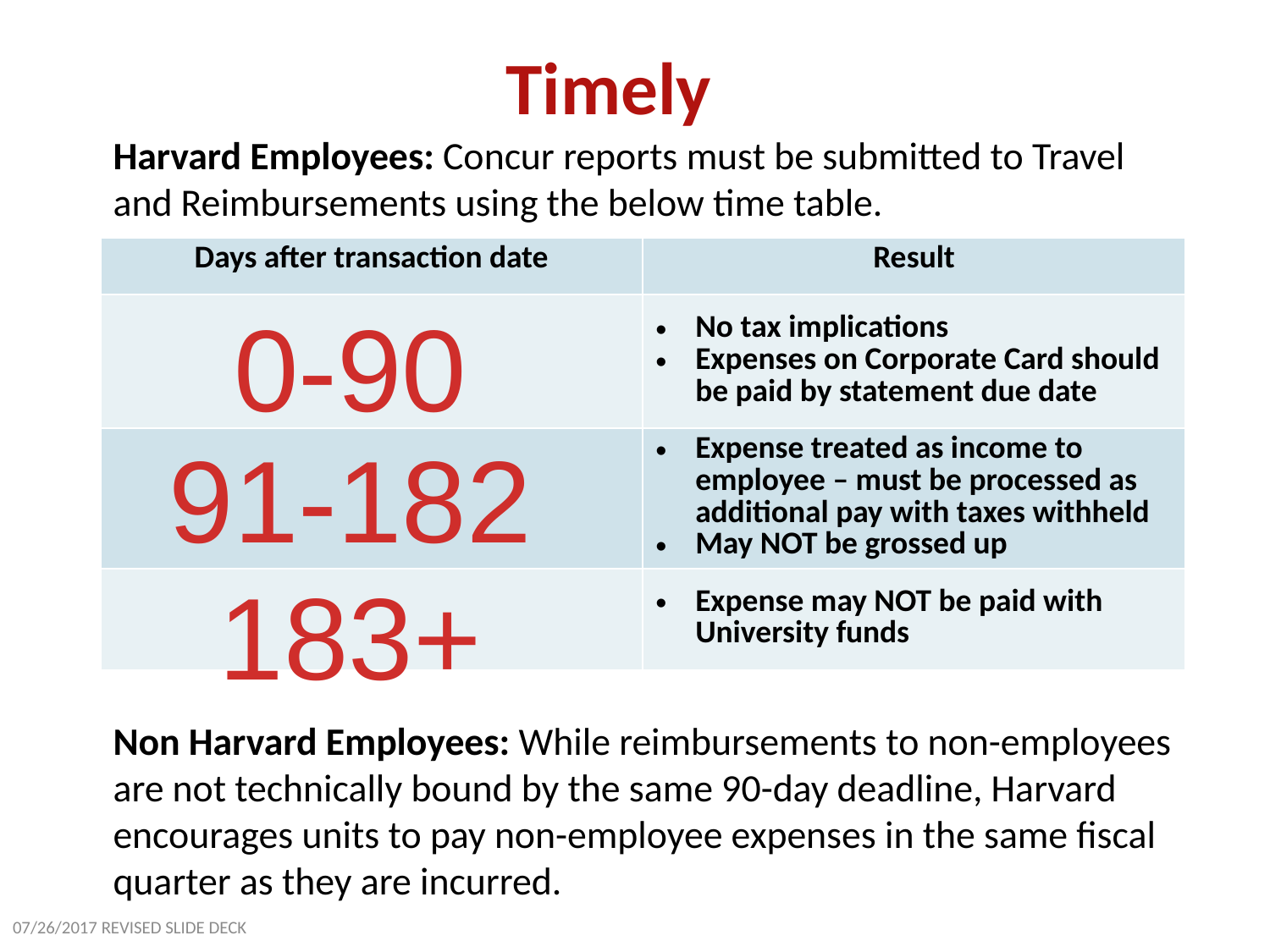

Timely
Harvard Employees: Concur reports must be submitted to Travel and Reimbursements using the below time table.
| Days after transaction date | Result |
| --- | --- |
|  | No tax implications Expenses on Corporate Card should be paid by statement due date |
|  | Expense treated as income to employee – must be processed as additional pay with taxes withheld May NOT be grossed up |
|  | Expense may NOT be paid with University funds |
0-90
91-182
183+
Non Harvard Employees: While reimbursements to non-employees are not technically bound by the same 90-day deadline, Harvard encourages units to pay non-employee expenses in the same fiscal quarter as they are incurred.
07/26/2017 REVISED SLIDE DECK